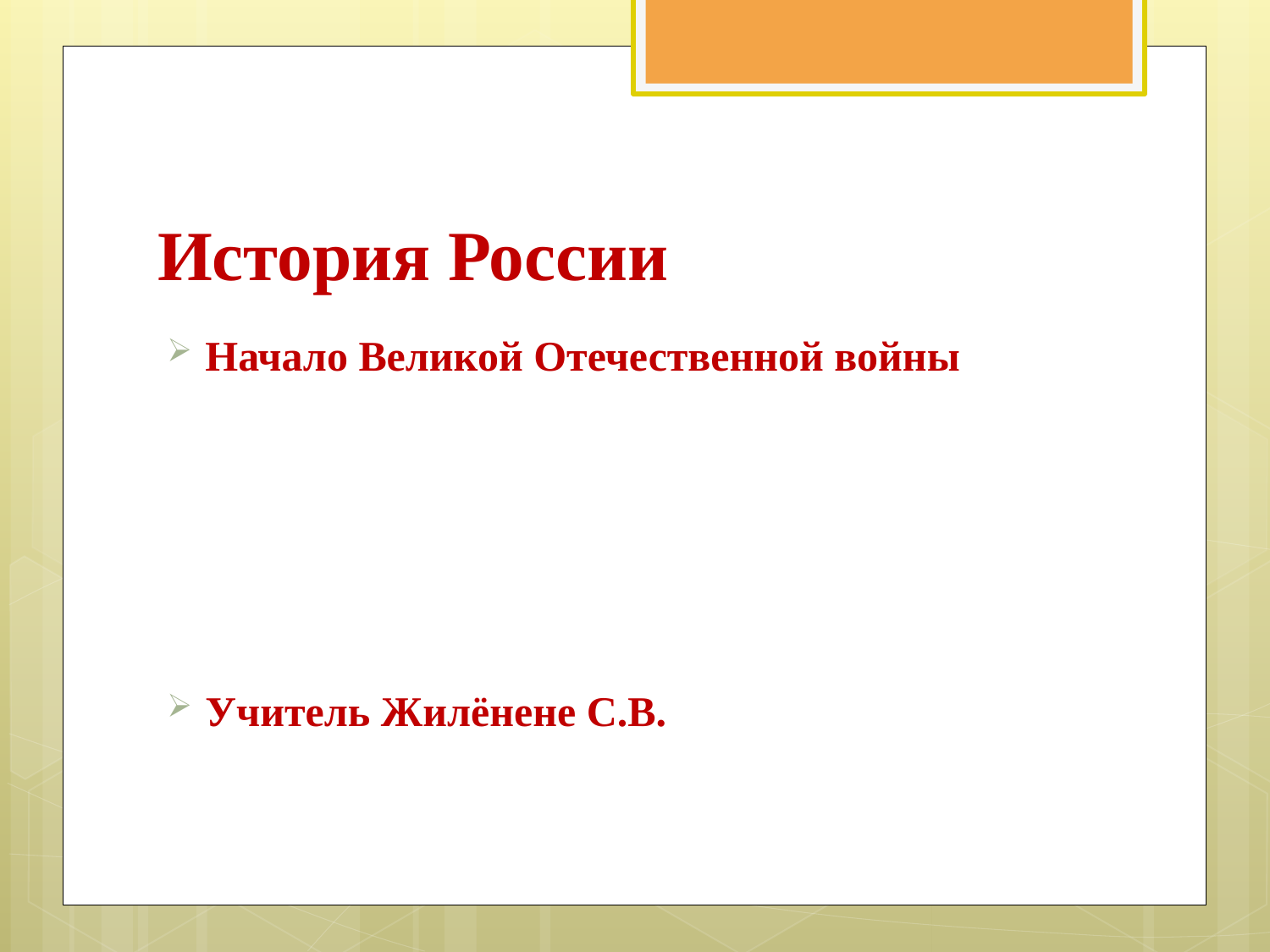

# История России
Начало Великой Отечественной войны

Учитель Жилёнене С.В.